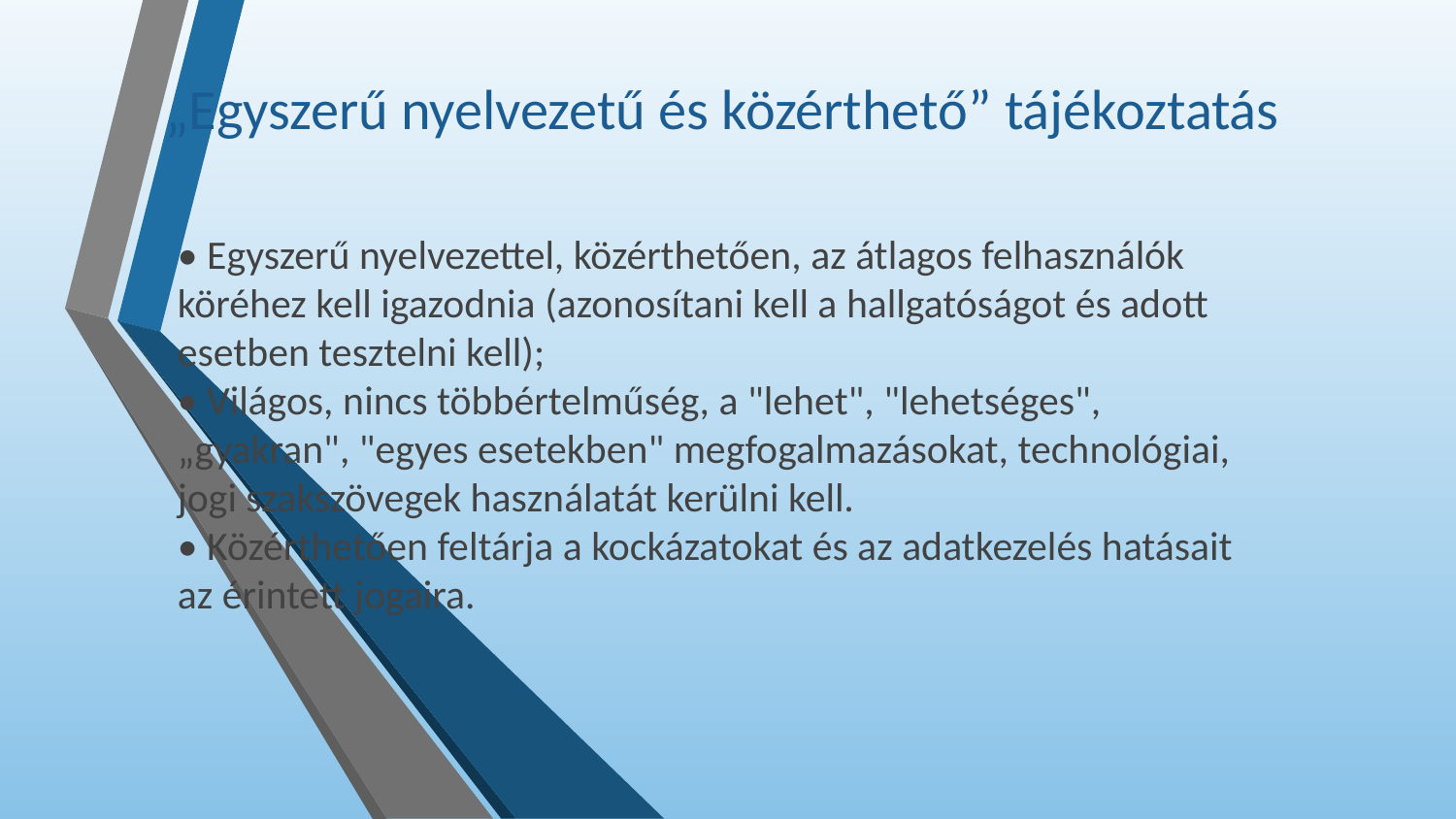

# „Egyszerű nyelvezetű és közérthető” tájékoztatás
• Egyszerű nyelvezettel, közérthetően, az átlagos felhasználók köréhez kell igazodnia (azonosítani kell a hallgatóságot és adott esetben tesztelni kell);
• Világos, nincs többértelműség, a "lehet", "lehetséges", „gyakran", "egyes esetekben" megfogalmazásokat, technológiai, jogi szakszövegek használatát kerülni kell.
• Közérthetően feltárja a kockázatokat és az adatkezelés hatásait az érintett jogaira.
8